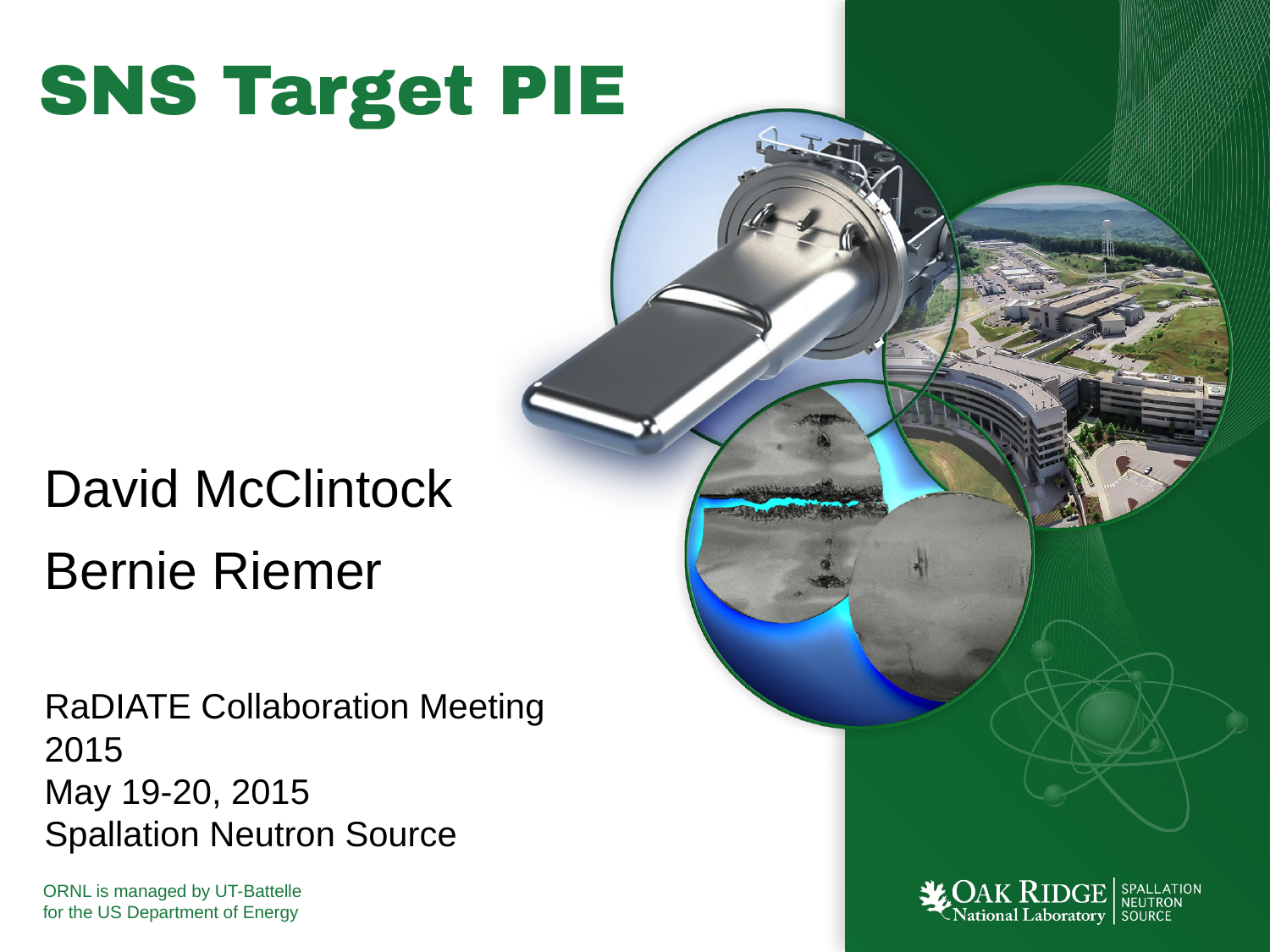

# SNS Target PIE
David McClintock
Bernie Riemer

RaDIATE Collaboration Meeting 2015
May 19-20, 2015
Spallation Neutron Source